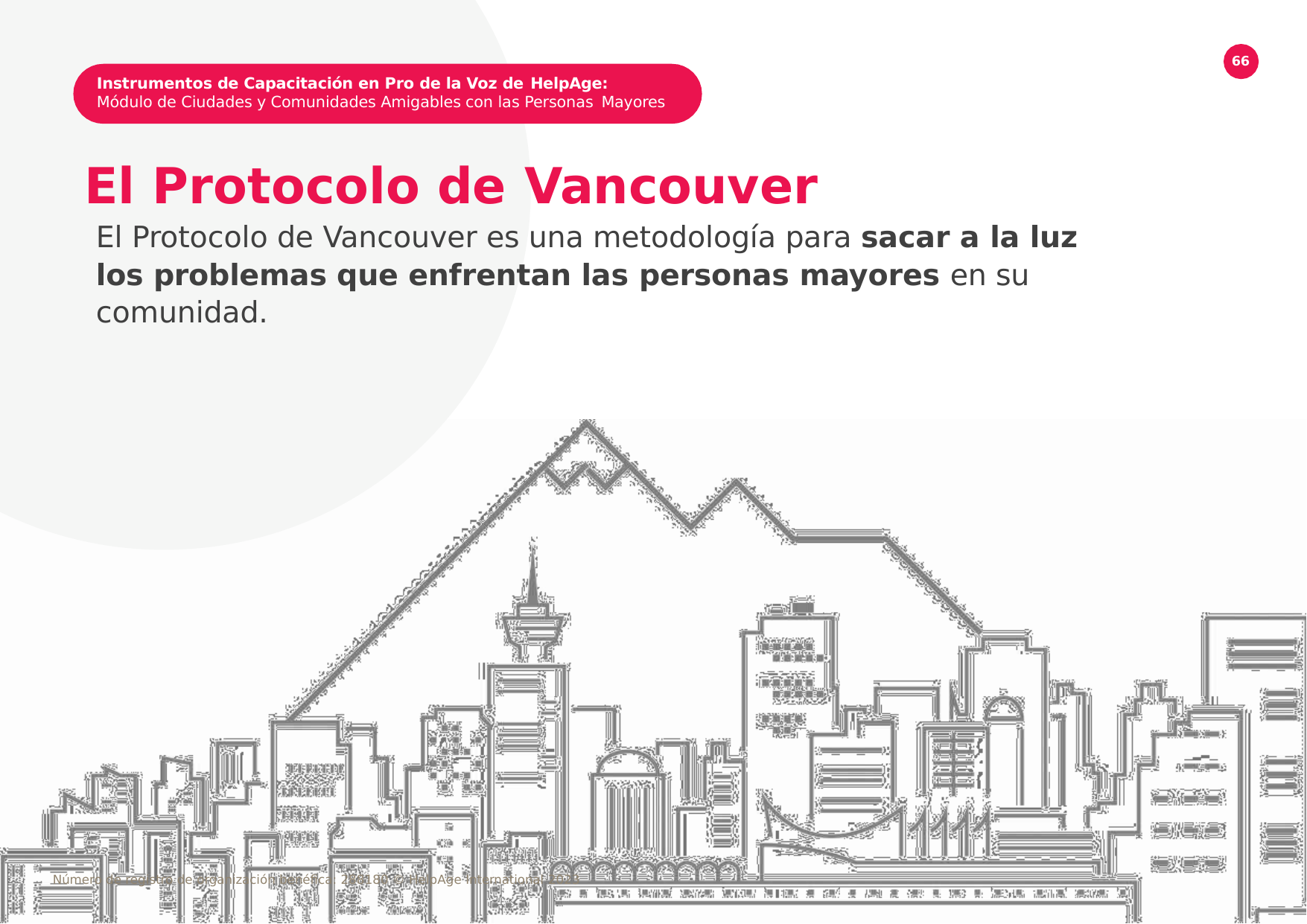

66
Instrumentos de Capacitación en Pro de la Voz de HelpAge:
Módulo de Ciudades y Comunidades Amigables con las Personas Mayores
El Protocolo de Vancouver
El Protocolo de Vancouver es una metodología para sacar a la luz  los problemas que enfrentan las personas mayores en su  comunidad.
Número de registro de organización benéfica: 288180 © HelpAge International 2023